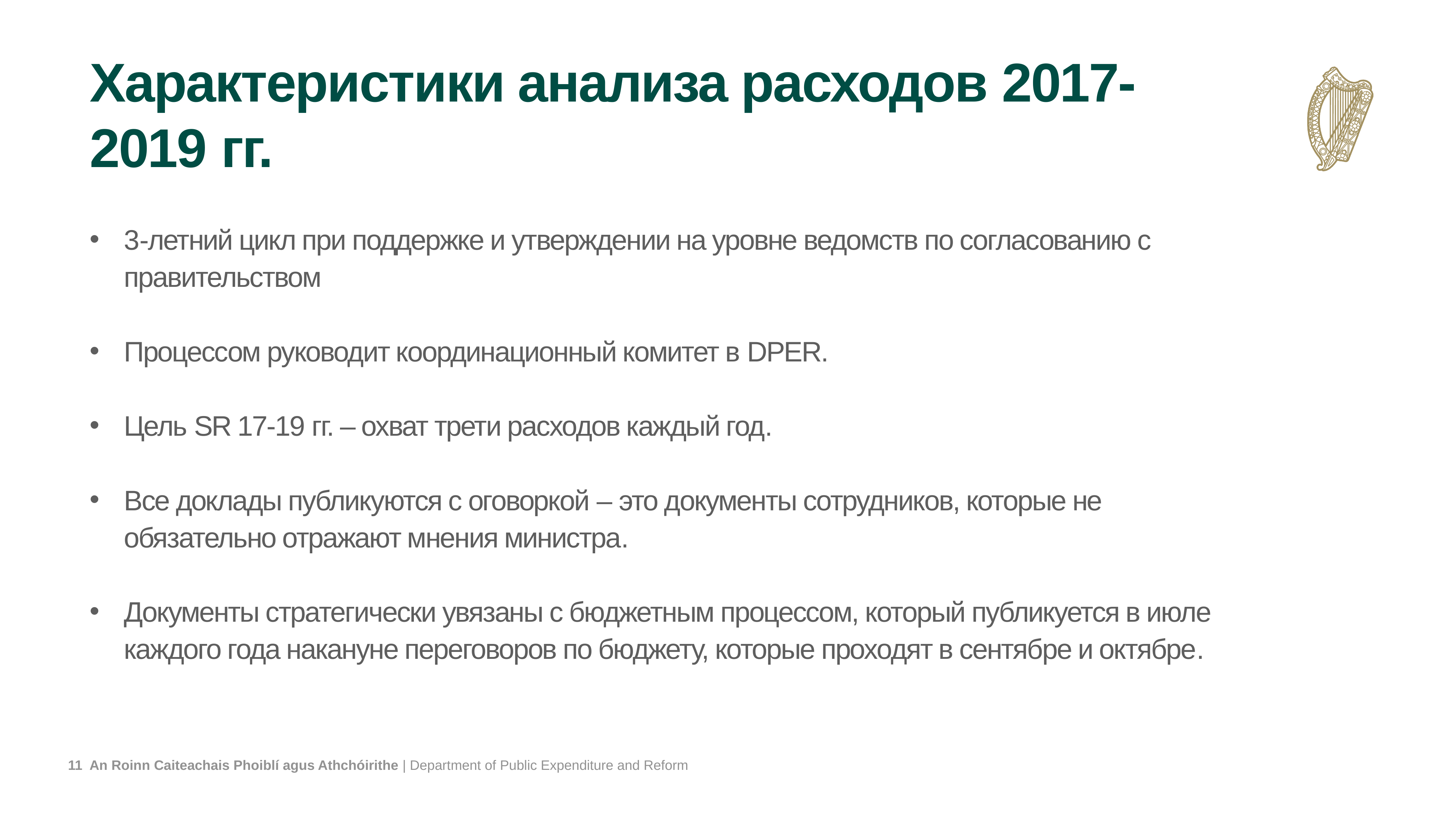

# Характеристики анализа расходов 2017-2019 гг.
3-летний цикл при поддержке и утверждении на уровне ведомств по согласованию с правительством

Процессом руководит координационный комитет в DPER.

Цель SR 17-19 гг. – охват трети расходов каждый год.

Все доклады публикуются с оговоркой – это документы сотрудников, которые не обязательно отражают мнения министра.

Документы стратегически увязаны с бюджетным процессом, который публикуется в июле каждого года накануне переговоров по бюджету, которые проходят в сентябре и октябре.